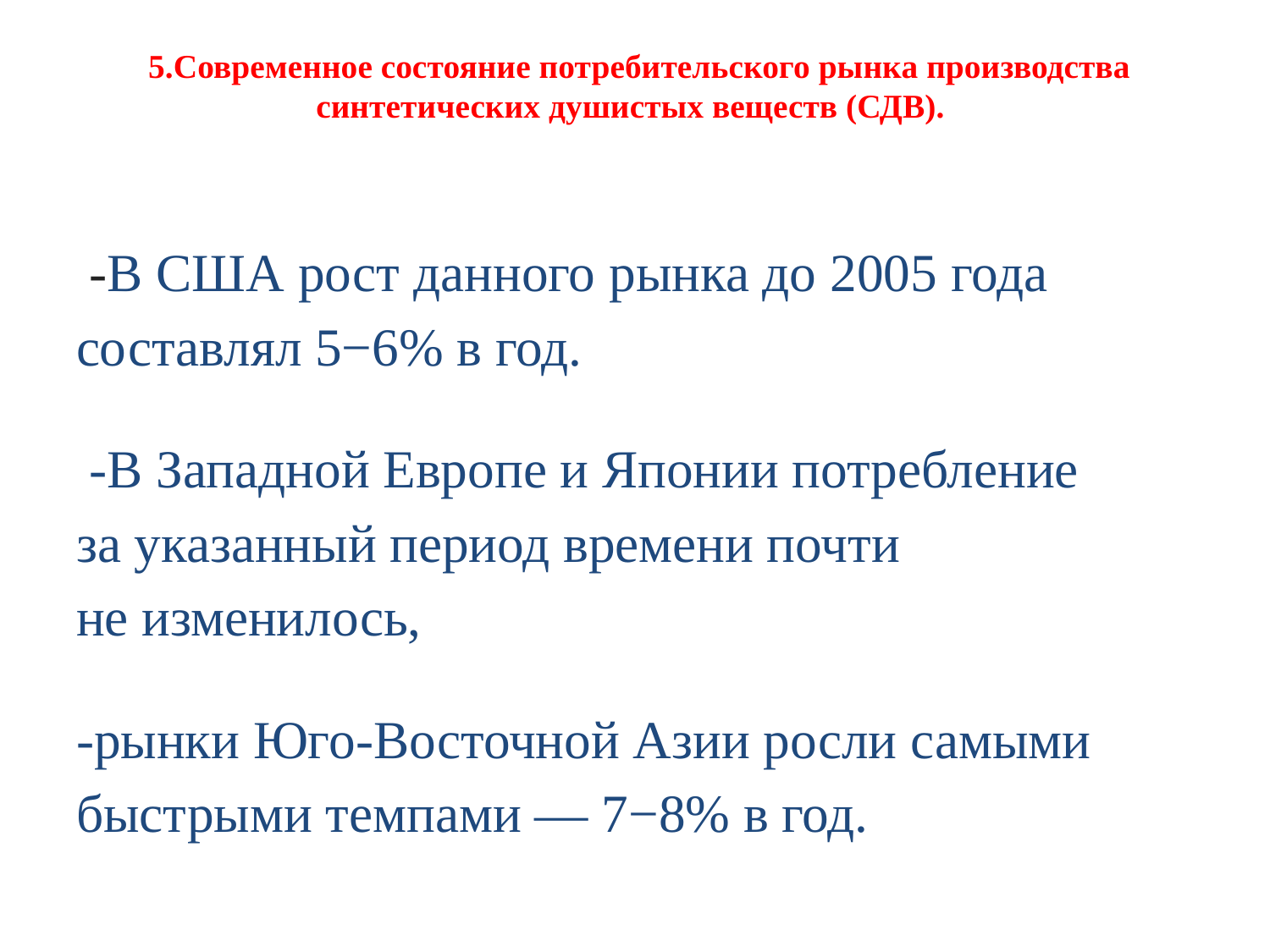

# 5.Современное состояние потребительского рынка производства синтетических душистых веществ (СДВ).
 -В США рост данного рынка до 2005 года составлял 5−6% в год.
 -В Западной Европе и Японии потребление за указанный период времени почти не изменилось,
-рынки Юго-Восточной Азии росли самыми быстрыми темпами — 7−8% в год.